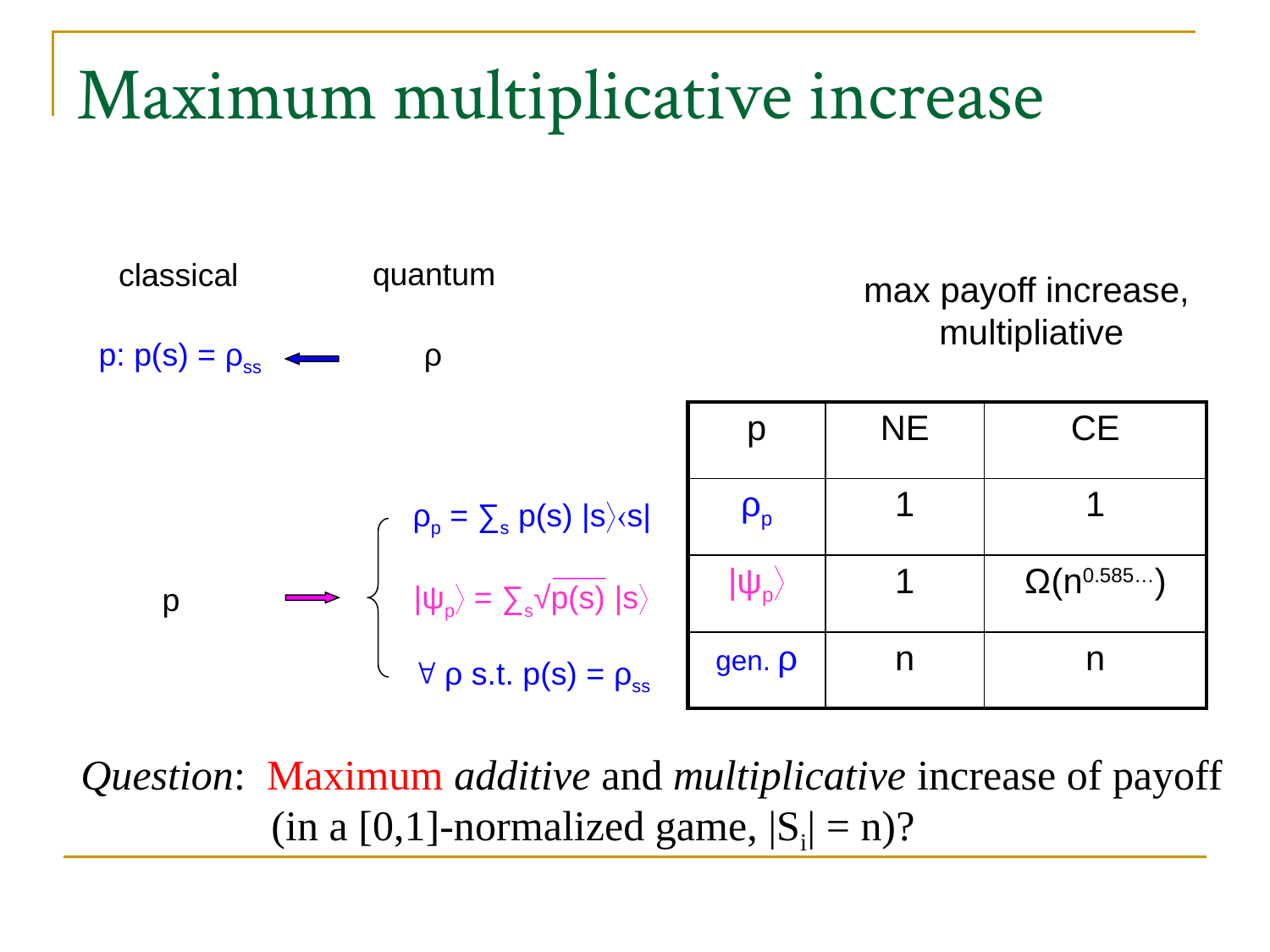

# Maximum multiplicative increase
quantum
classical
max payoff increase,
multipliative
      p: p(s) = ρss
ρ

| p | NE | CE |
| --- | --- | --- |
| ρp | 1 | 1 |
| |ψp〉 | 1 | Ω(n0.585…) |
| gen. ρ | n | n |
ρp = ∑s p(s) |s〉〈s|

|ψp〉 = ∑s√p(s) |s〉

p

∀ ρ s.t. p(s) = ρss
Question:  Maximum additive and multiplicative increase of payoff
	      (in a [0,1]-normalized game, |Si| = n)?